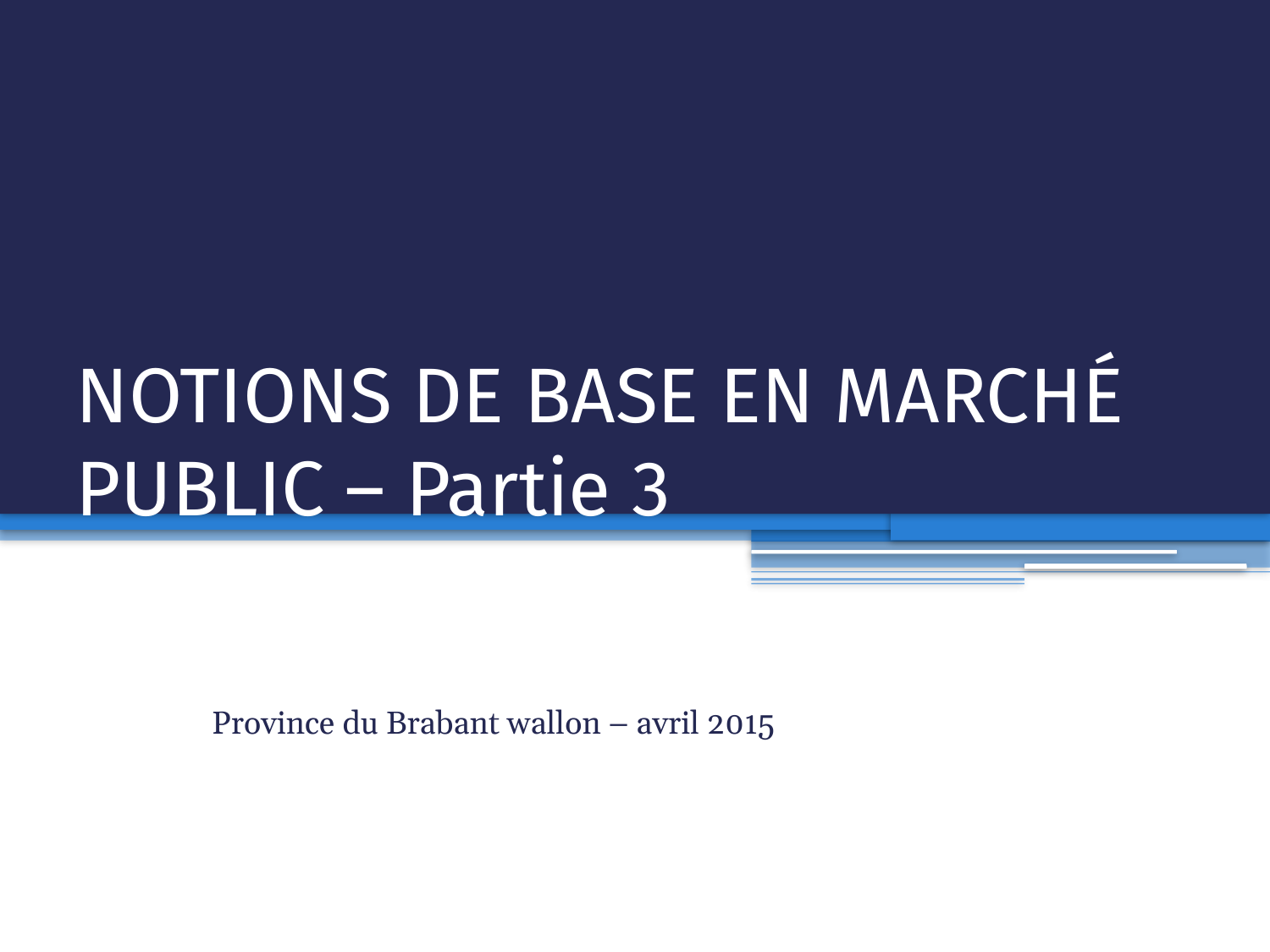

# NOTIONS DE BASE EN MARCHÉ PUBLIC – Partie 3
Province du Brabant wallon – avril 2015